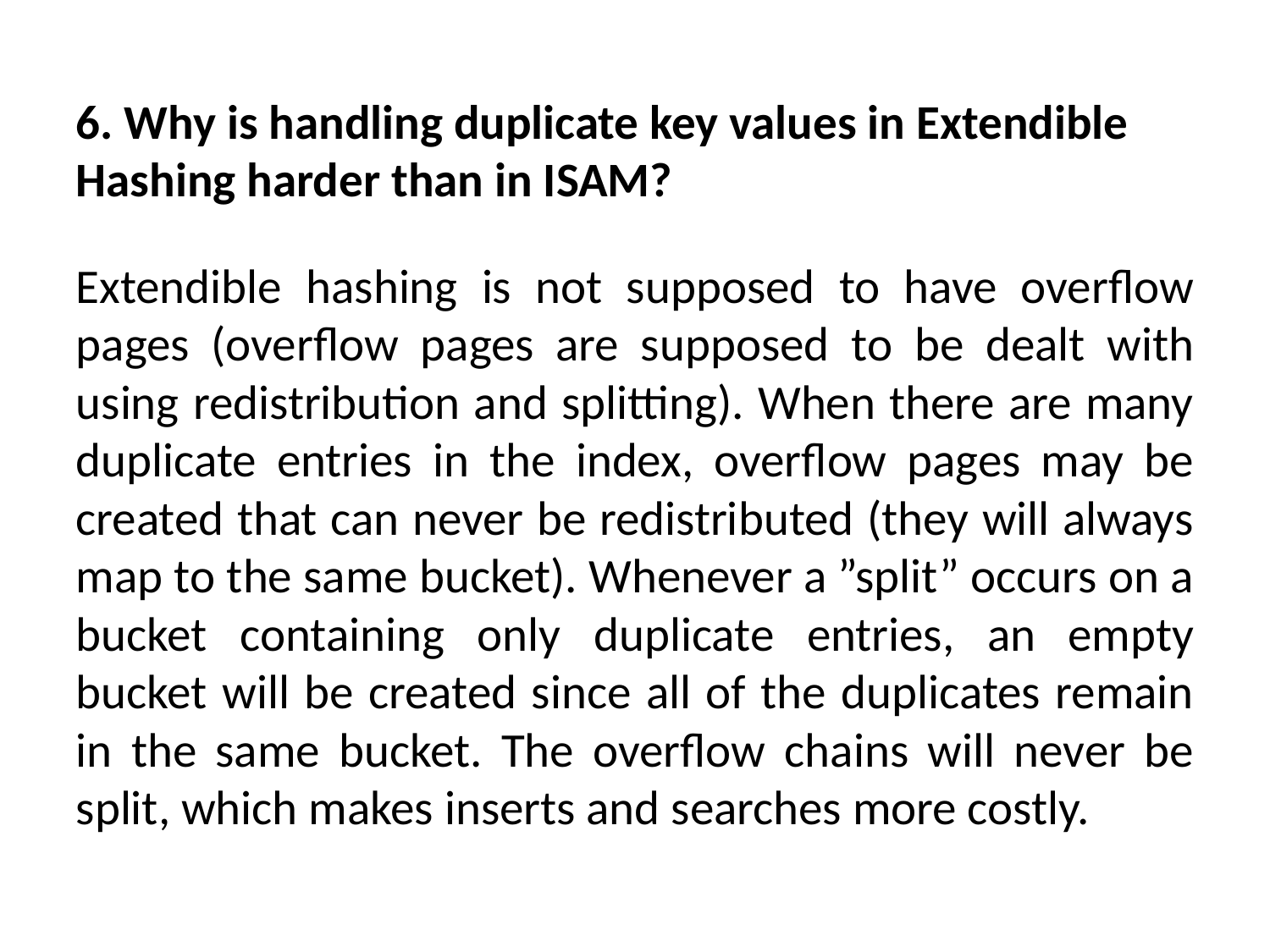

6. Why is handling duplicate key values in Extendible Hashing harder than in ISAM?

Extendible hashing is not supposed to have overflow pages (overflow pages are supposed to be dealt with using redistribution and splitting). When there are many duplicate entries in the index, overflow pages may be created that can never be redistributed (they will always map to the same bucket). Whenever a ”split” occurs on a bucket containing only duplicate entries, an empty bucket will be created since all of the duplicates remain in the same bucket. The overflow chains will never be split, which makes inserts and searches more costly.